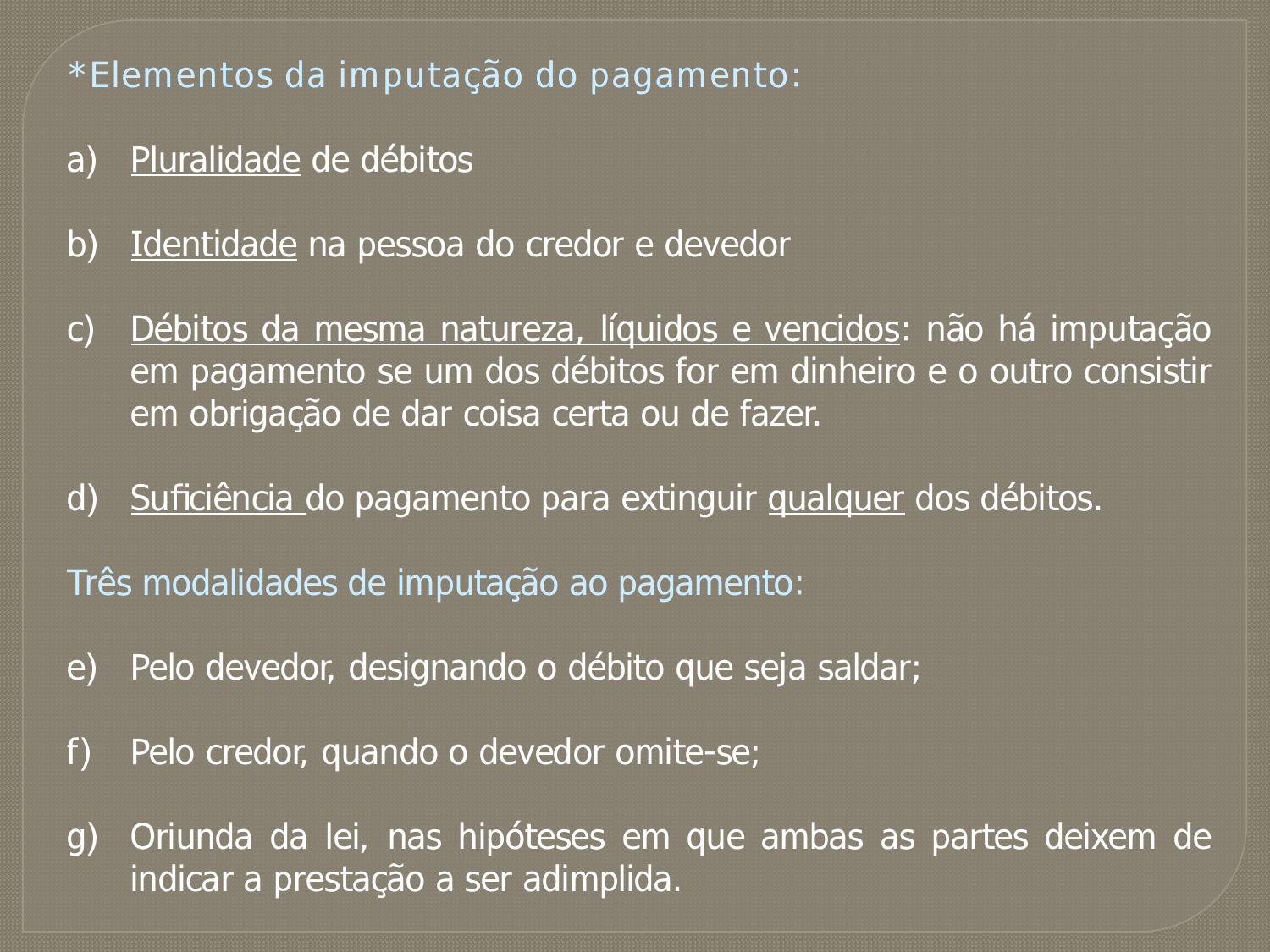

*Elementos da imputação do pagamento:

Pluralidade de débitos

Identidade na pessoa do credor e devedor

Débitos da mesma natureza, líquidos e vencidos: não há imputação em pagamento se um dos débitos for em dinheiro e o outro consistir em obrigação de dar coisa certa ou de fazer.

Suficiência do pagamento para extinguir qualquer dos débitos.

Três modalidades de imputação ao pagamento:

Pelo devedor, designando o débito que seja saldar;

Pelo credor, quando o devedor omite-se;

Oriunda da lei, nas hipóteses em que ambas as partes deixem de indicar a prestação a ser adimplida.